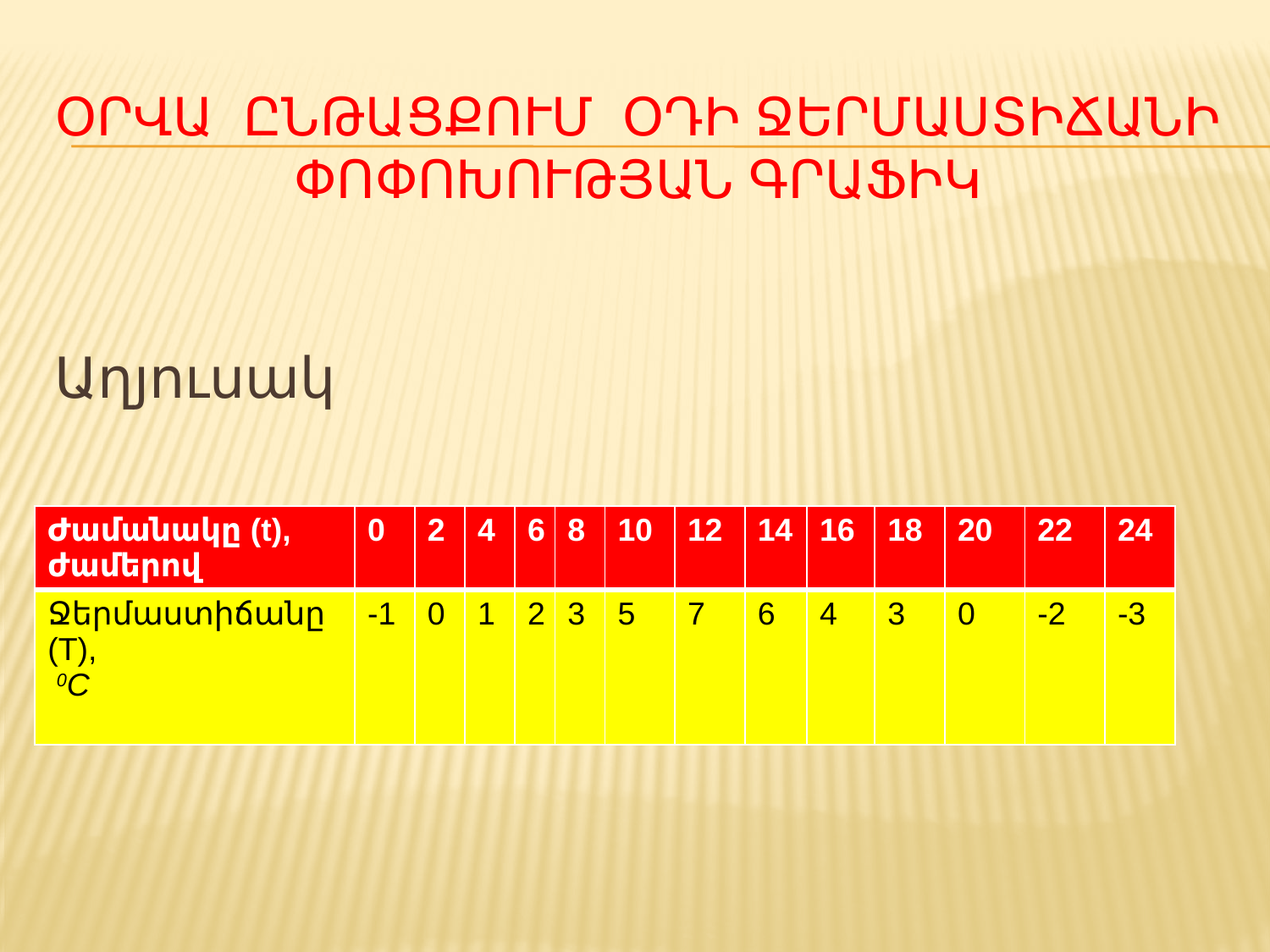

# Օրվա  ընթացքում  օդի ջերմաստիճանի  փոփոխության գրաֆիկ

Աղյուսակ
| Ժամանակը (t), ժամերով | 0 | 2 | 4 | 6 | 8 | 10 | 12 | 14 | 16 | 18 | 20 | 22 | 24 |
| --- | --- | --- | --- | --- | --- | --- | --- | --- | --- | --- | --- | --- | --- |
| Ջերմաստիճանը (T), 0C | -1 | 0 | 1 | 2 | 3 | 5 | 7 | 6 | 4 | 3 | 0 | -2 | -3 |